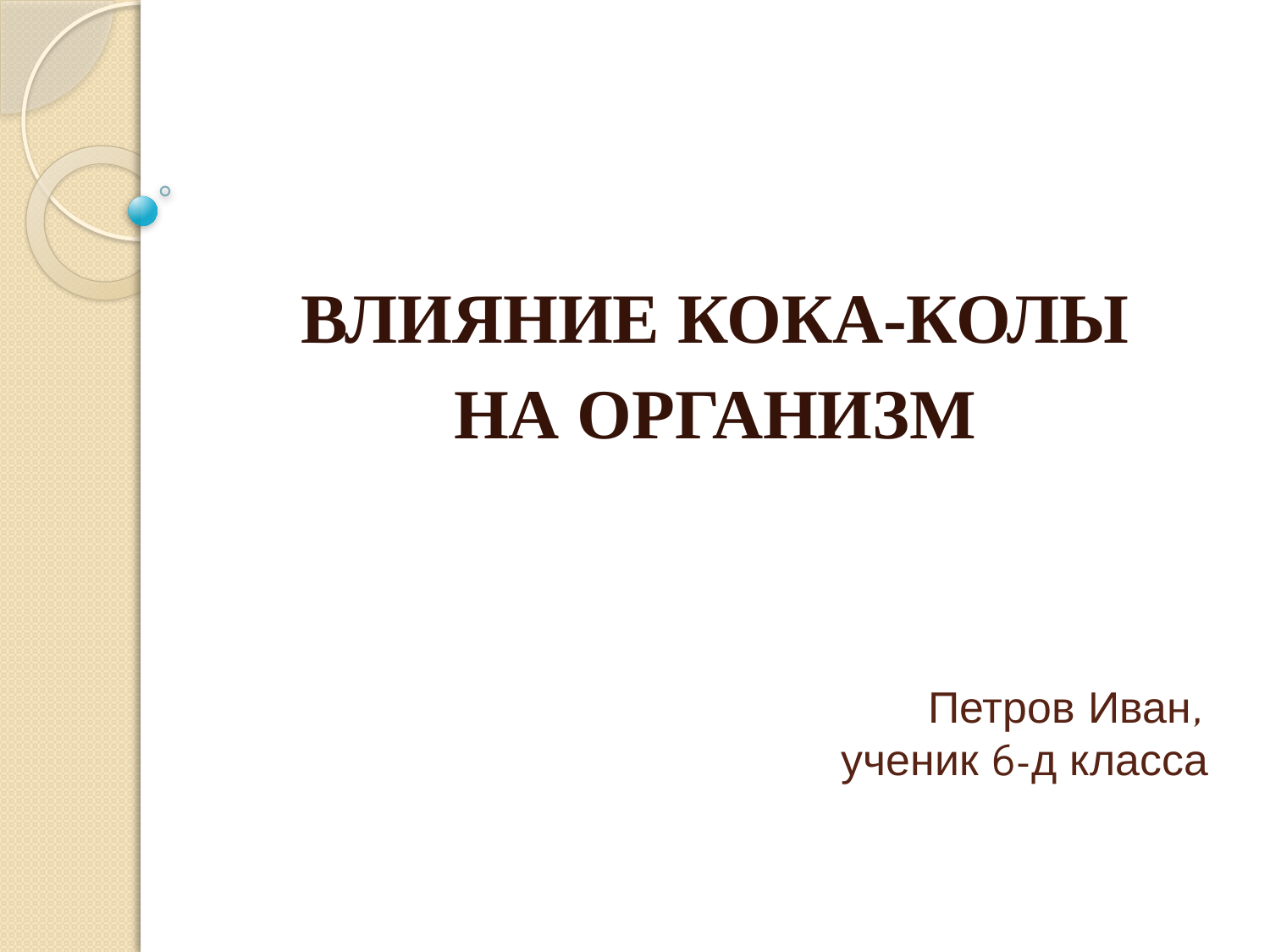

ВЛИЯНИЕ КОКА-КОЛЫ
НА ОРГАНИЗМ
# Петров Иван, ученик 6-д класса